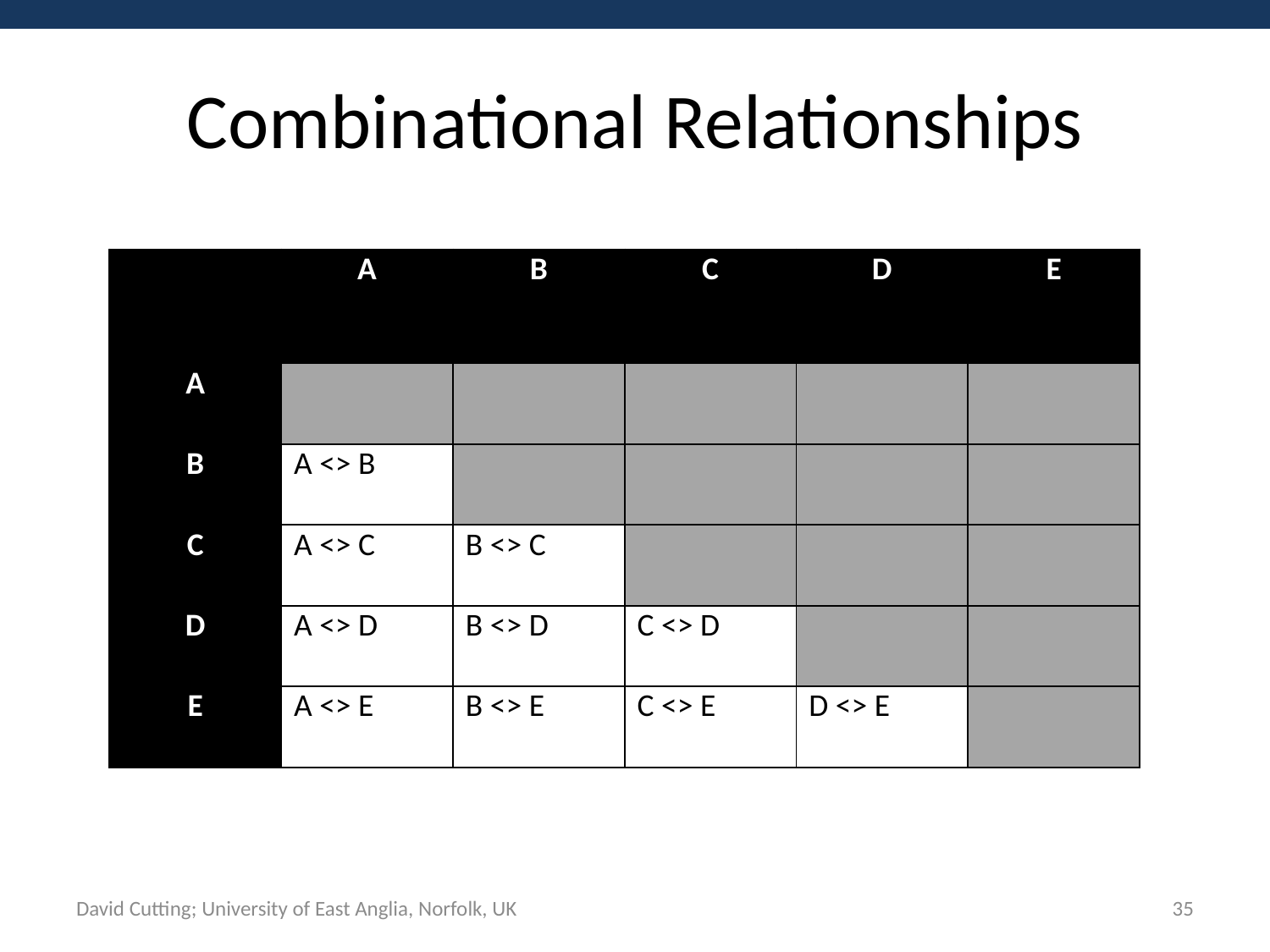

# Combinational Relationships
|  | A | B | C | D | E |
| --- | --- | --- | --- | --- | --- |
| A |  |  |  |  |  |
| B | A <> B |  |  |  |  |
| C | A <> C | B <> C |  |  |  |
| D | A <> D | B <> D | C <> D |  |  |
| E | A <> E | B <> E | C <> E | D <> E |  |
David Cutting; University of East Anglia, Norfolk, UK
35